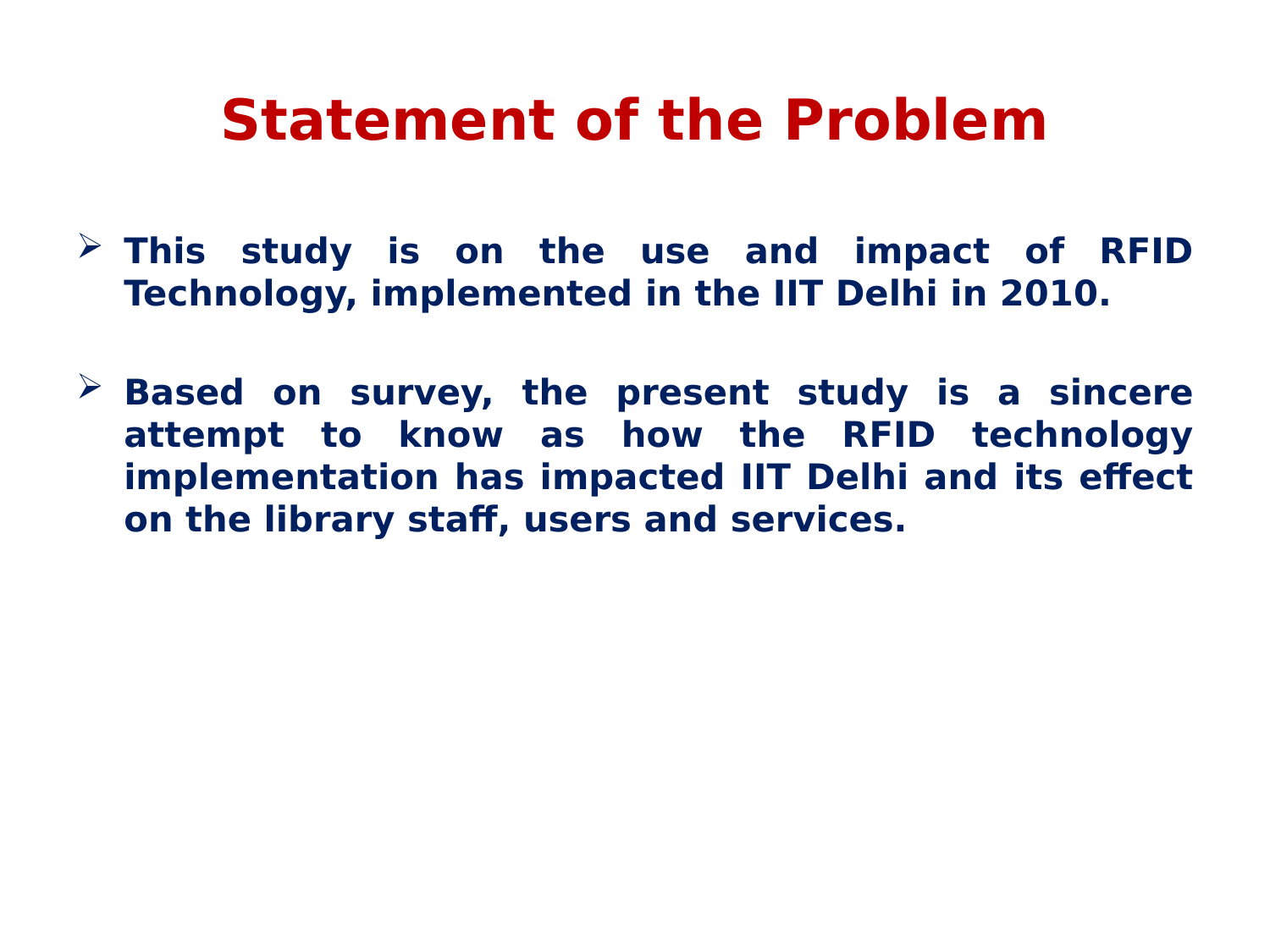

# Statement of the Problem
This study is on the use and impact of RFID Technology, implemented in the IIT Delhi in 2010.

Based on survey, the present study is a sincere attempt to know as how the RFID technology implementation has impacted IIT Delhi and its effect on the library staff, users and services.